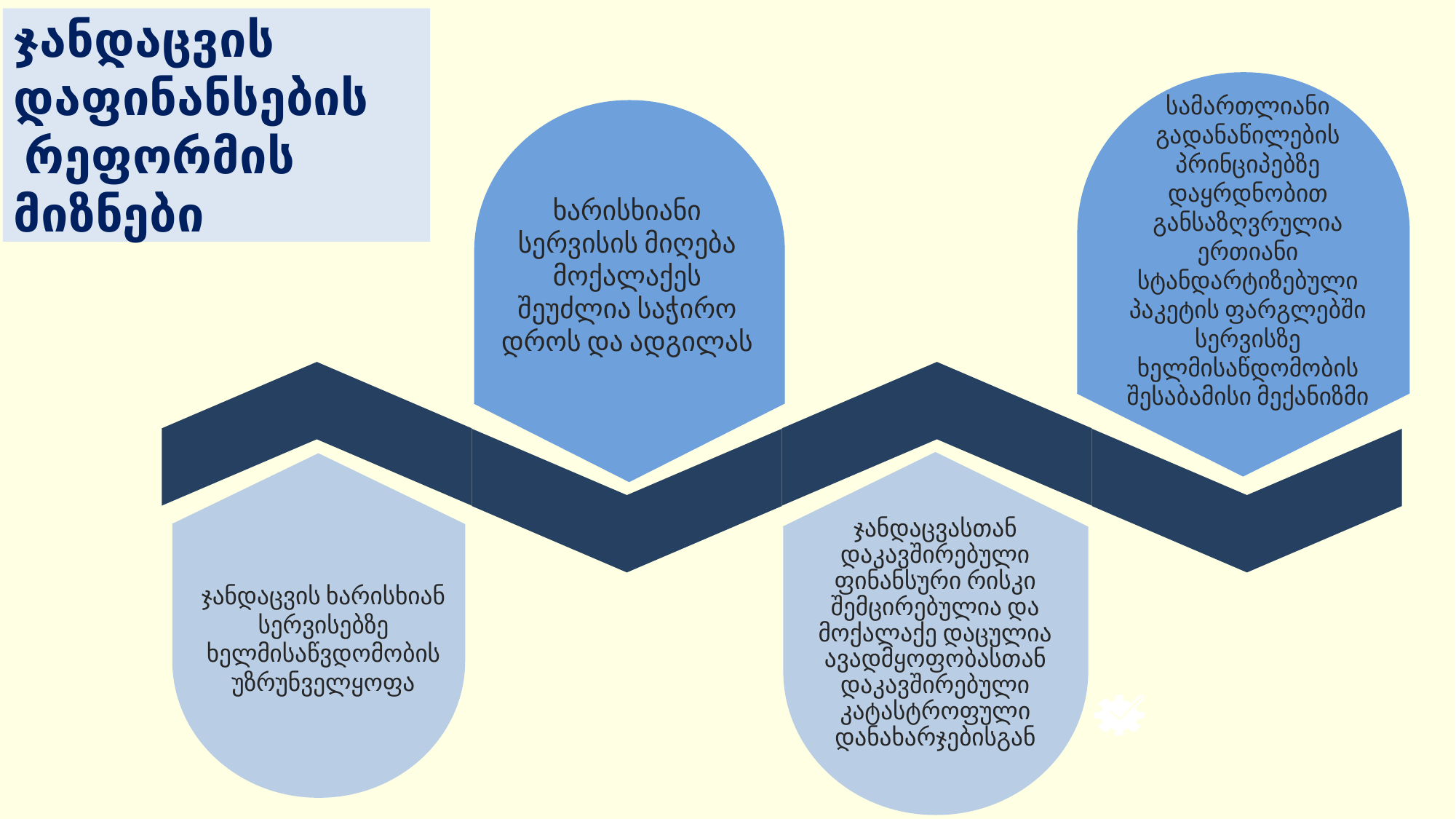

# ჯანდაცვის დაფინანსების რეფორმის მიზნები

სამართლიანი გადანაწილების პრინციპებზე დაყრდნობით განსაზღვრულია ერთიანი სტანდარტიზებული პაკეტის ფარგლებში სერვისზე ხელმისაწდომობის შესაბამისი მექანიზმი

ხარისხიანი სერვისის მიღება მოქალაქეს შეუძლია საჭირო დროს და ადგილას

ჯანდაცვასთან დაკავშირებული ფინანსური რისკი შემცირებულია და მოქალაქე დაცულია ავადმყოფობასთან დაკავშირებული კატასტროფული დანახარჯებისგან

ჯანდაცვის ხარისხიან სერვისებზე ხელმისაწვდომობის უზრუნველყოფა

2